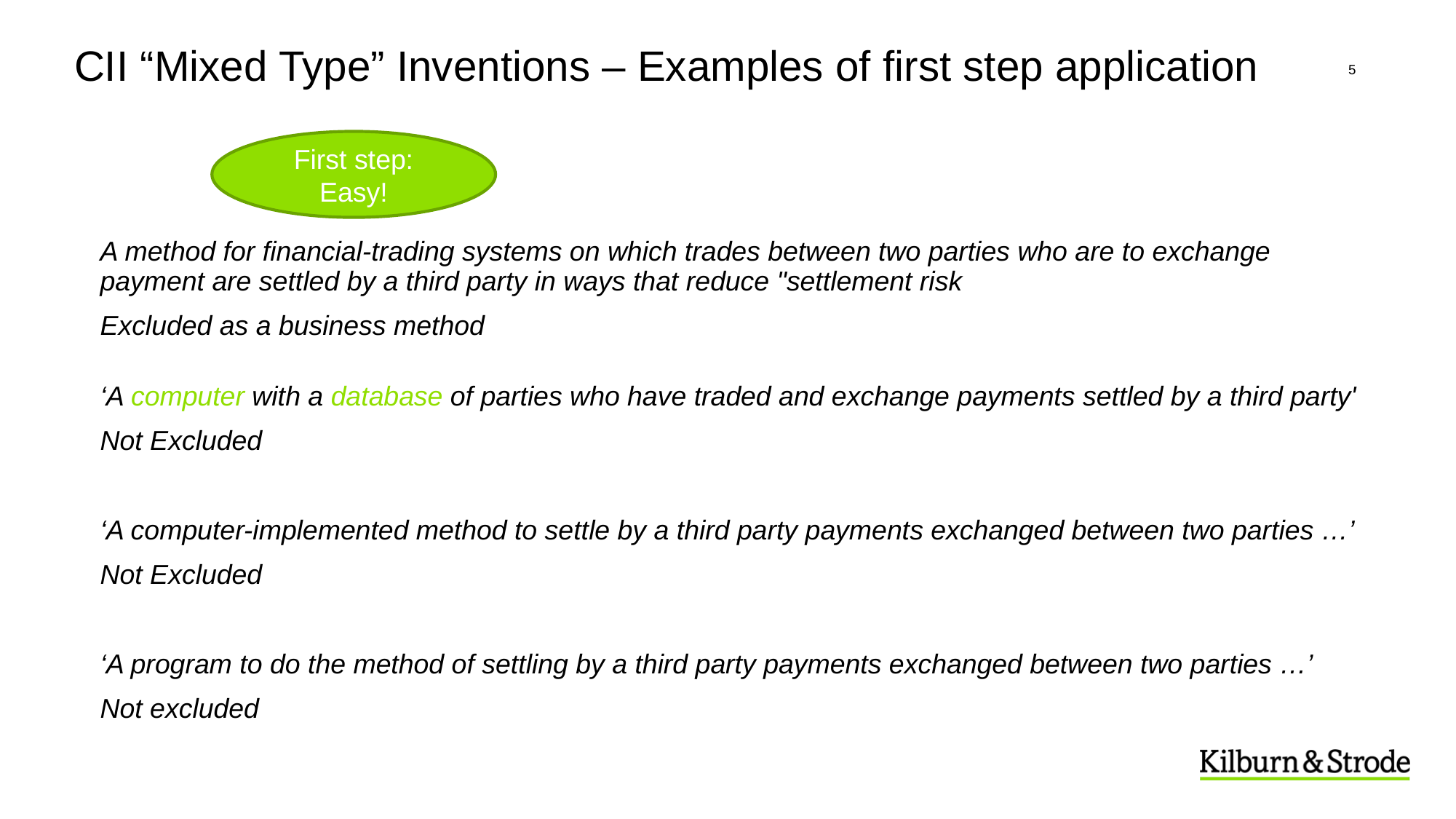

# CII “Mixed Type” Inventions – Examples of first step application
5
First step: Easy!
A method for financial-trading systems on which trades between two parties who are to exchange payment are settled by a third party in ways that reduce "settlement risk
Excluded as a business method

‘A computer with a database of parties who have traded and exchange payments settled by a third party'
Not Excluded

‘A computer-implemented method to settle by a third party payments exchanged between two parties …’
Not Excluded

‘A program to do the method of settling by a third party payments exchanged between two parties …’
Not excluded